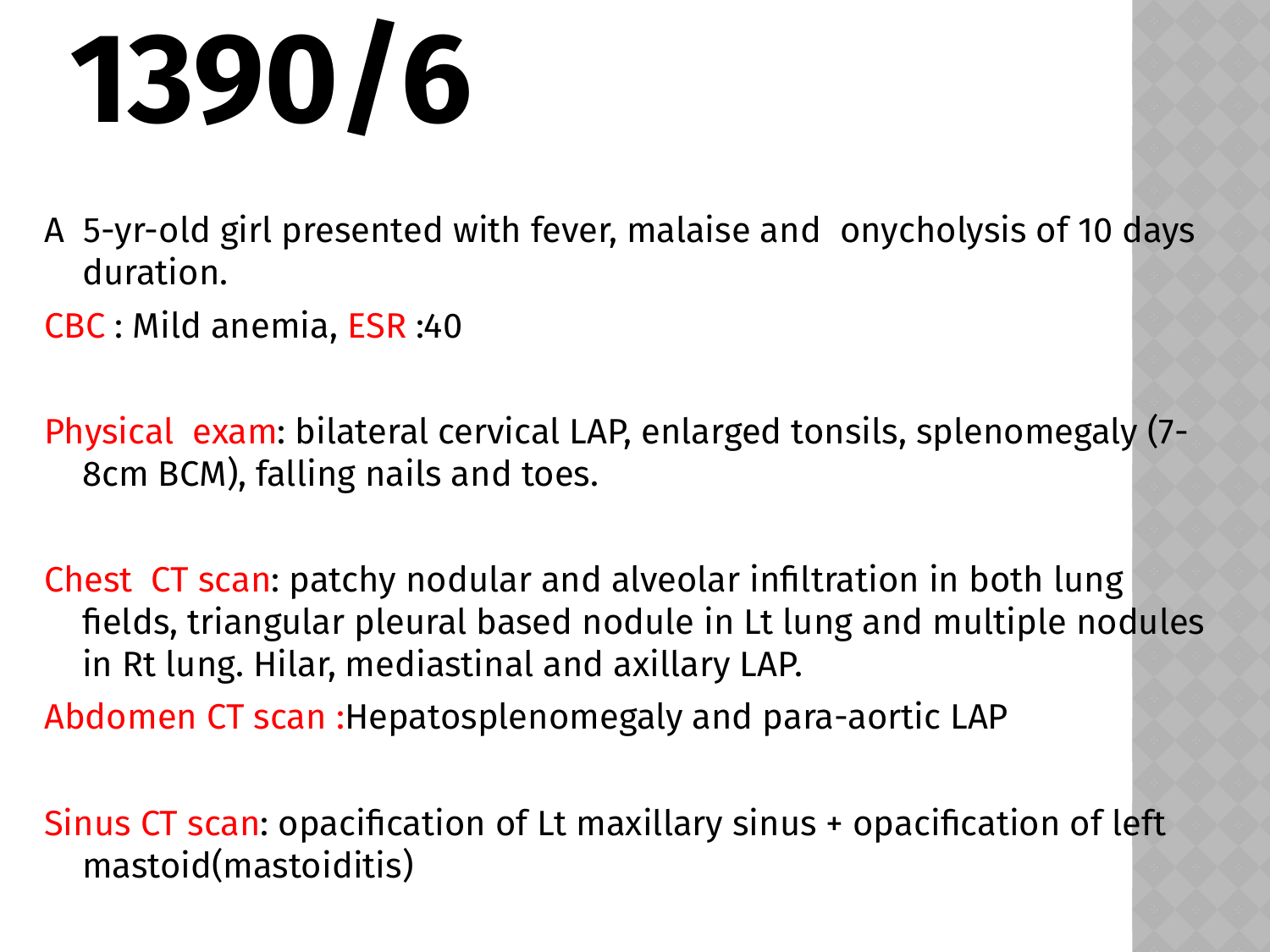

# 1390/6
A  5-yr-old girl presented with fever, malaise and  onycholysis of 10 days duration.
CBC : Mild anemia, ESR :40

Physical  exam: bilateral cervical LAP, enlarged tonsils, splenomegaly (7-8cm BCM), falling nails and toes.

Chest  CT scan: patchy nodular and alveolar infiltration in both lung fields, triangular pleural based nodule in Lt lung and multiple nodules in Rt lung. Hilar, mediastinal and axillary LAP.
Abdomen CT scan :Hepatosplenomegaly and para-aortic LAP

Sinus CT scan: opacification of Lt maxillary sinus + opacification of left mastoid(mastoiditis)